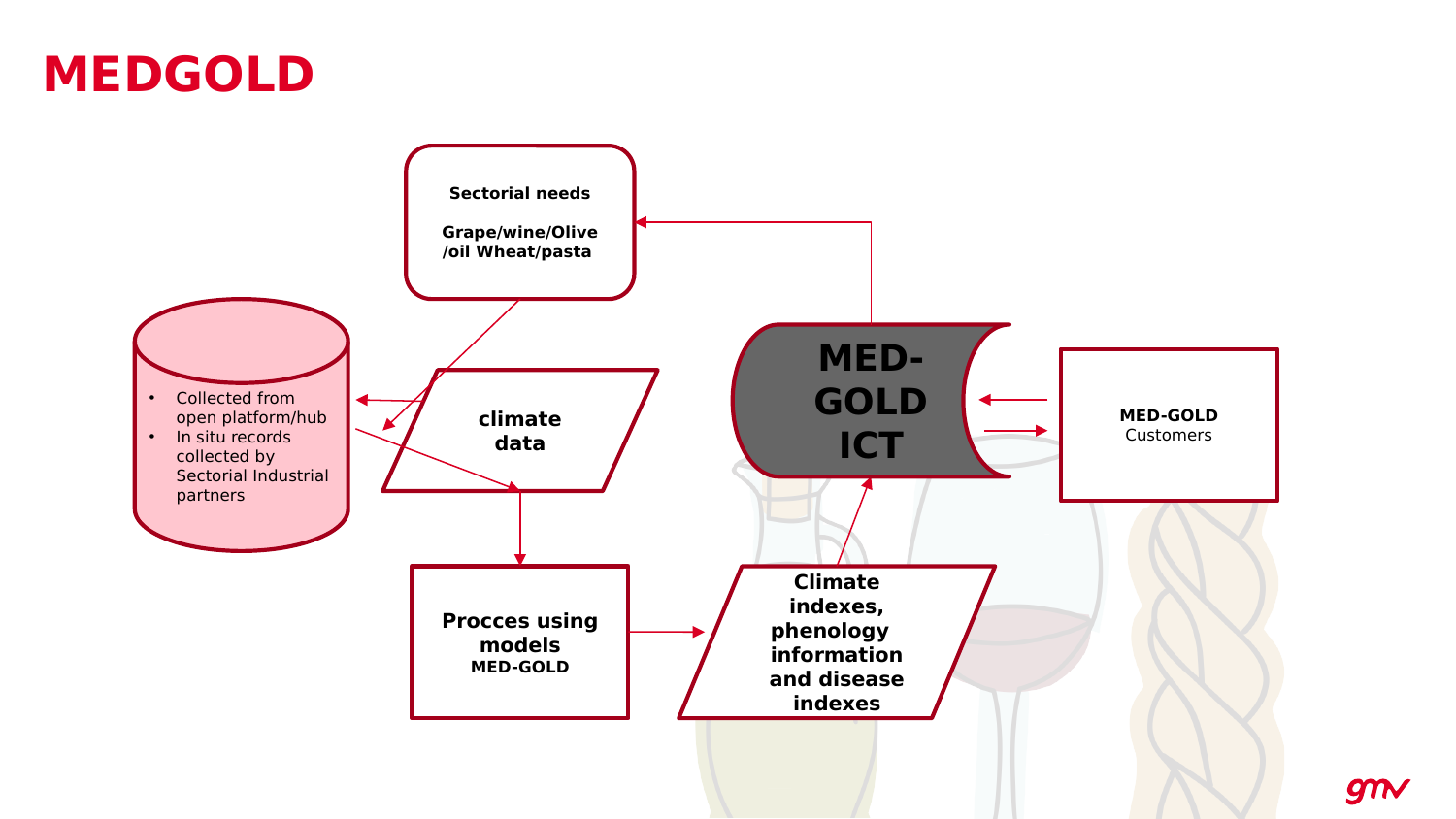

# MEDGOLD
Sectorial needs

Grape/wine/Olive
/oil Wheat/pasta
Collected from open platform/hub
In situ records collected by Sectorial Industrial partners
MED-GOLD ICT
MED-GOLD
Customers
climate data
Procces using models
MED-GOLD
Climate indexes, phenology   information and disease indexes